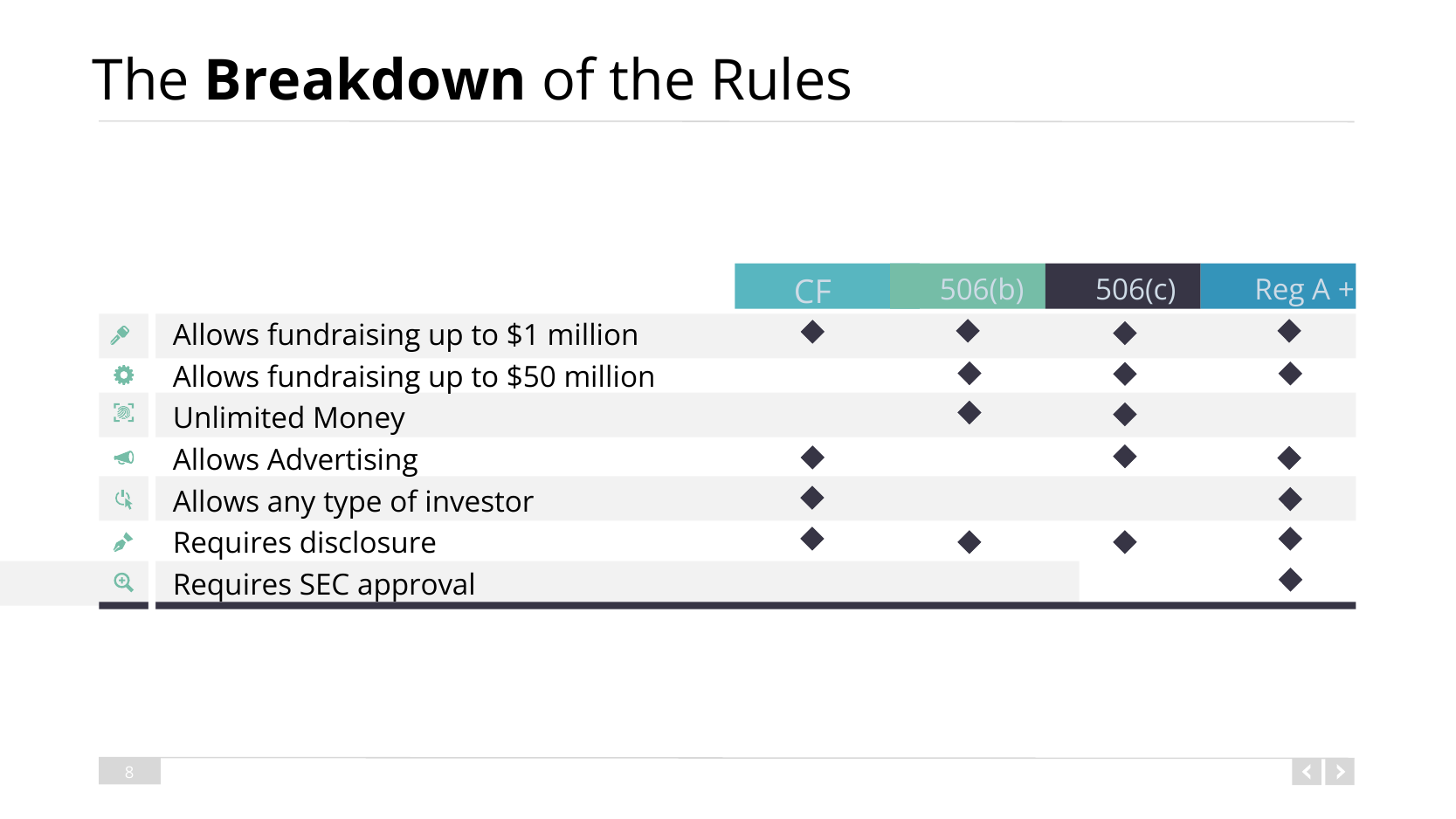

# The Breakdown of the Rules

CF
506(b)
506(c)
Reg A +

Allows fundraising up to $1 million

Allows fundraising up to $50 million

Unlimited Money

Allows Advertising

Allows any type of investor

Requires disclosure

Requires SEC approval

8